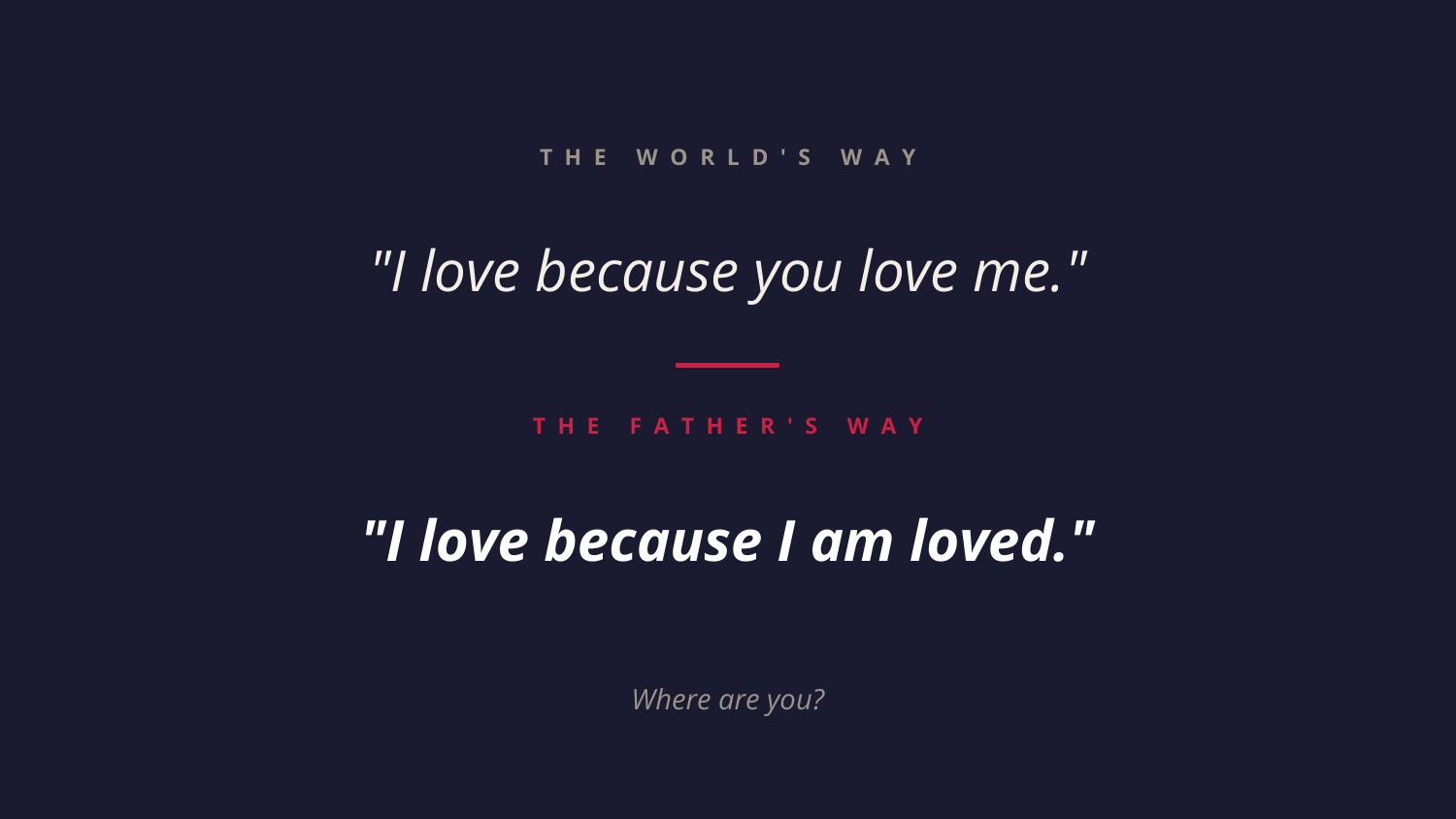

THE WORLD'S WAY
"I love because you love me."

THE FATHER'S WAY
"I love because I am loved."
Where are you?